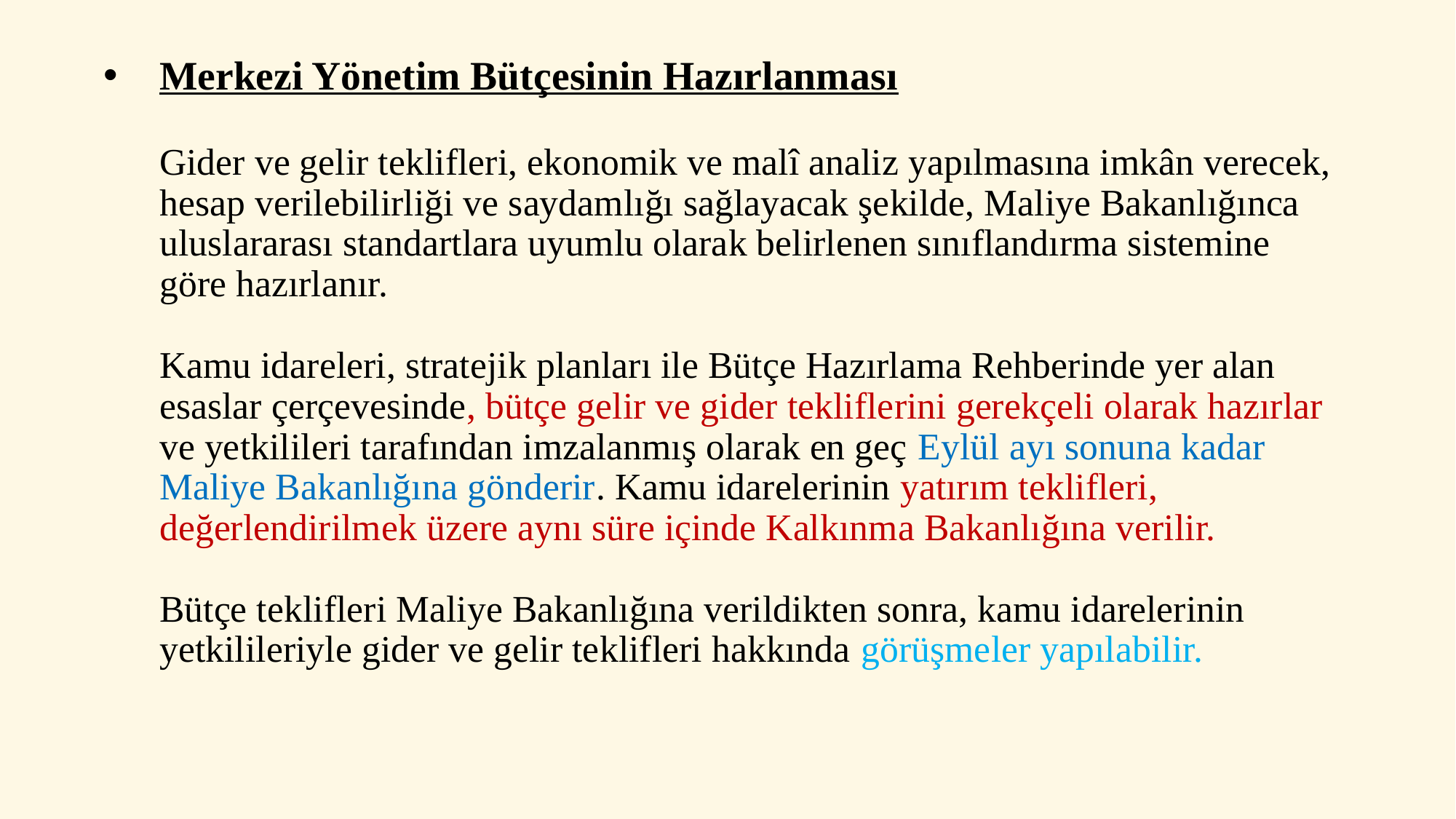

# Merkezi Yönetim Bütçesinin Hazırlanması Gider ve gelir teklifleri, ekonomik ve malî analiz yapılmasına imkân verecek, hesap verilebilirliği ve saydamlığı sağlayacak şekilde, Maliye Bakanlığınca uluslararası standartlara uyumlu olarak belirlenen sınıflandırma sistemine göre hazırlanır. Kamu idareleri, stratejik planları ile Bütçe Hazırlama Rehberinde yer alan esaslar çerçevesinde, bütçe gelir ve gider tekliflerini gerekçeli olarak hazırlar ve yetkilileri tarafından imzalanmış olarak en geç Eylül ayı sonuna kadar Maliye Bakanlığına gönderir. Kamu idarelerinin yatırım teklifleri, değerlendirilmek üzere aynı süre içinde Kalkınma Bakanlığına verilir. Bütçe teklifleri Maliye Bakanlığına verildikten sonra, kamu idarelerinin yetkilileriyle gider ve gelir teklifleri hakkında görüşmeler yapılabilir.
30